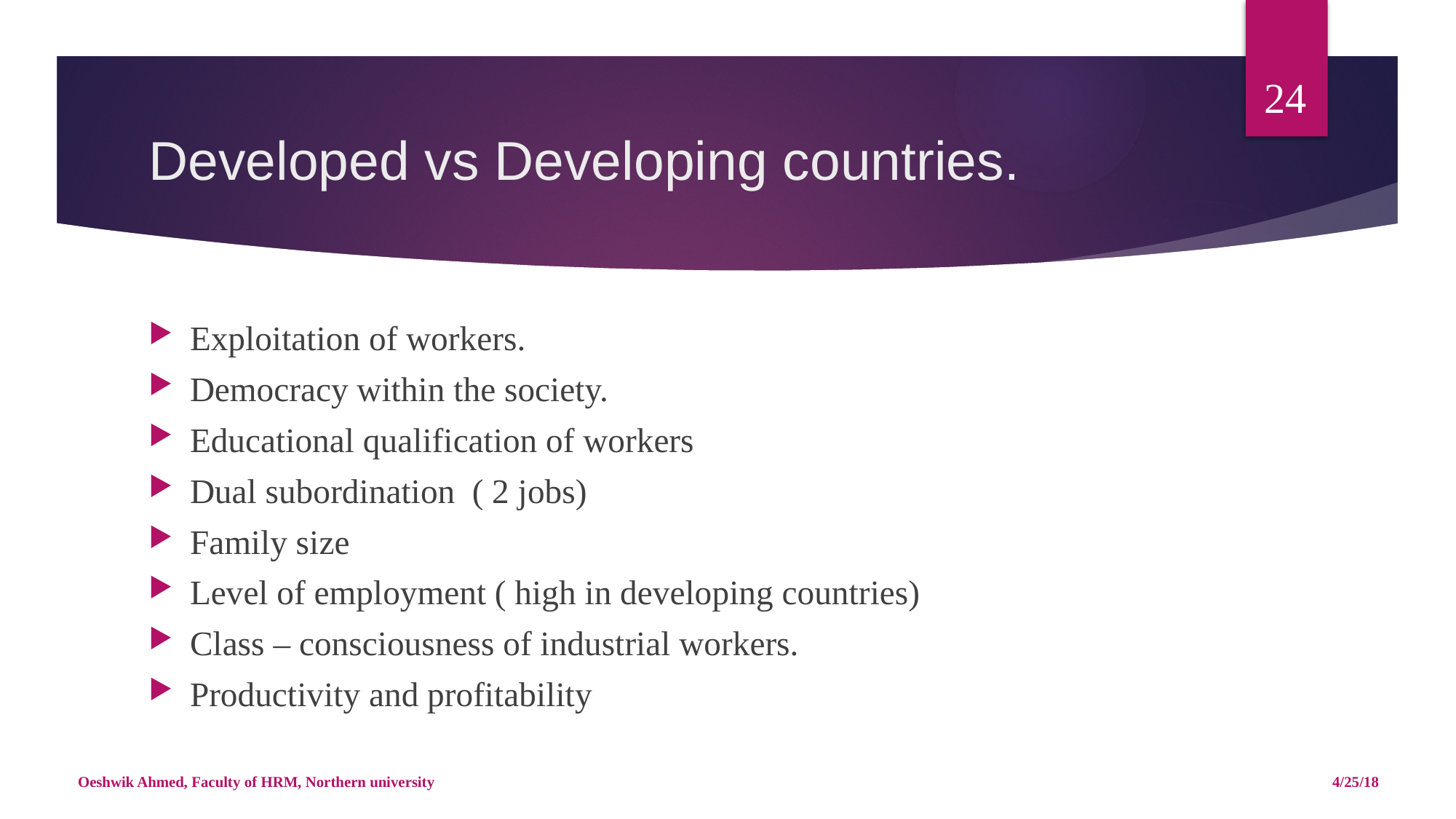

24
# Developed vs Developing countries.
Exploitation of workers.
Democracy within the society.
Educational qualification of workers
Dual subordination  ( 2 jobs)
Family size
Level of employment ( high in developing countries)
Class – consciousness of industrial workers.
Productivity and profitability
Oeshwik Ahmed, Faculty of HRM, Northern university
4/25/18